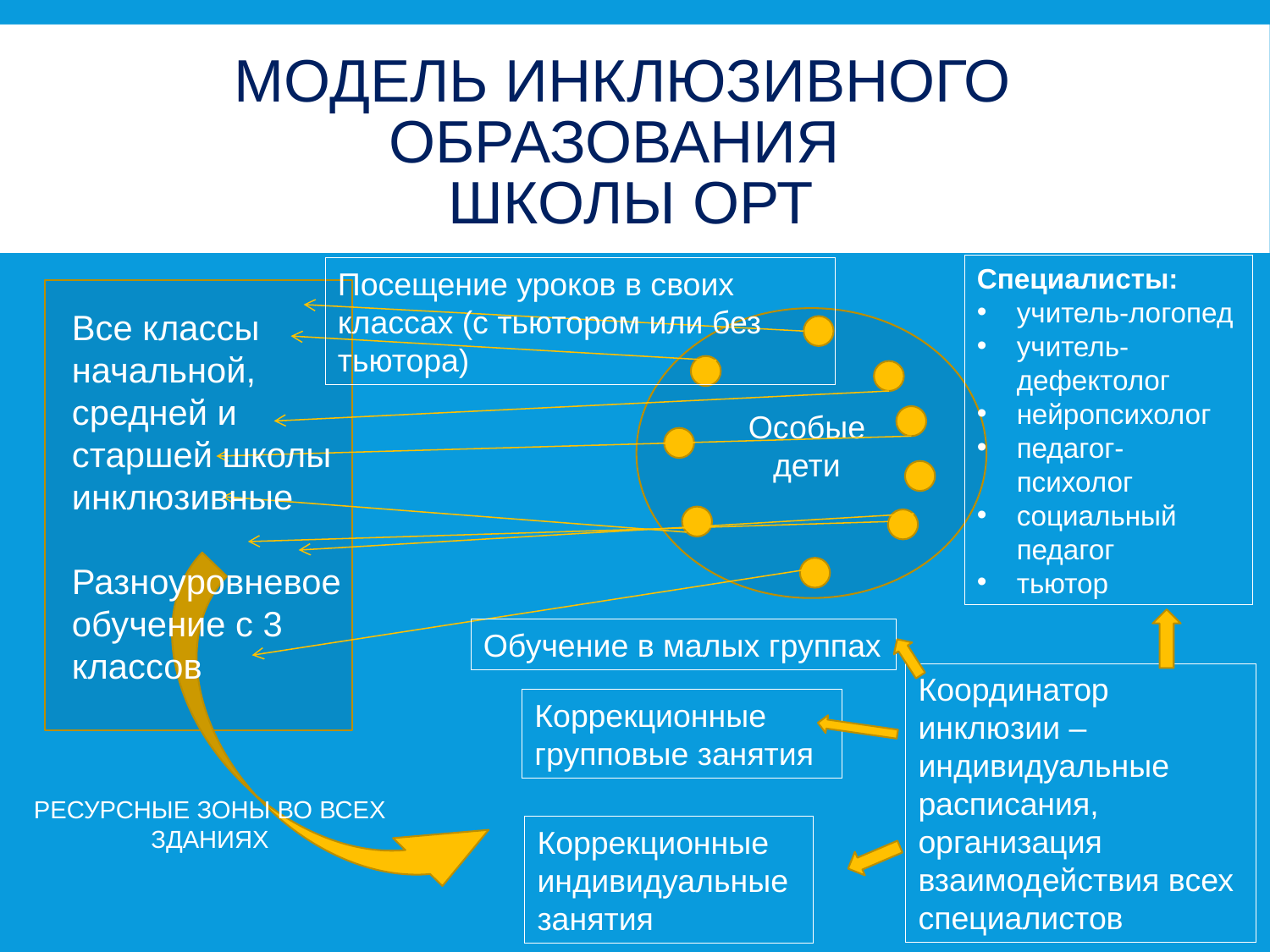

# Модель инклюзивного образования школы ОРТ
Специалисты:
учитель-логопед
учитель-дефектолог
нейропсихолог
педагог-психолог
социальный педагог
тьютор
Посещение уроков в своих классах (с тьютором или без тьютора)

Все классы начальной, средней и старшей школы инклюзивные

Разноуровневое обучение с 3 классов

Особые дети

Обучение в малых группах

Координатор инклюзии – индивидуальные расписания, организация взаимодействия всех специалистов

Коррекционные групповые занятия
РЕСУРСНЫЕ ЗОНЫ ВО ВСЕХ ЗДАНИЯХ
Коррекционные индивидуальные занятия